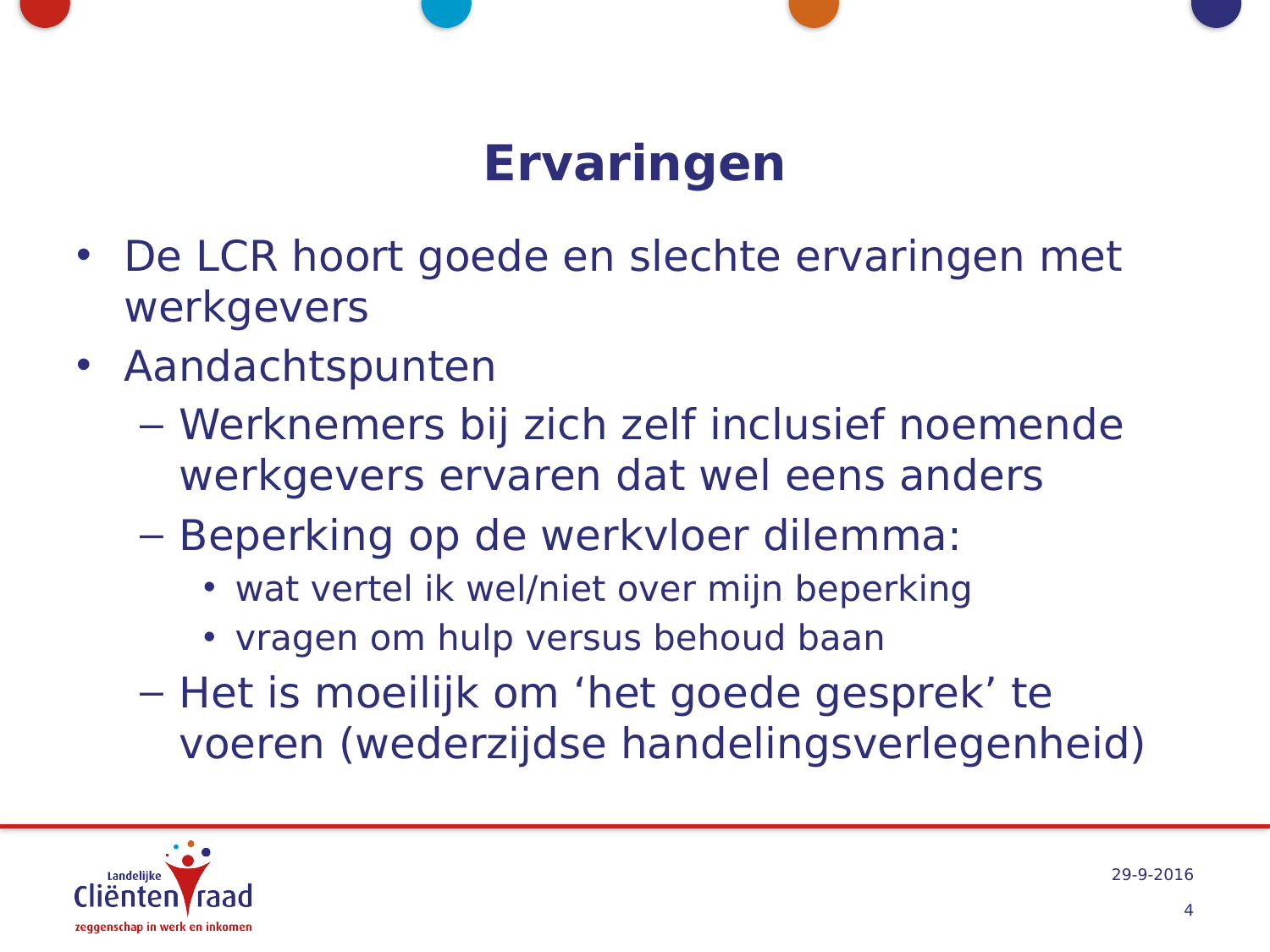

# Ervaringen
De LCR hoort goede en slechte ervaringen met werkgevers
Aandachtspunten
Werknemers bij zich zelf inclusief noemende werkgevers ervaren dat wel eens anders
Beperking op de werkvloer dilemma:
wat vertel ik wel/niet over mijn beperking
vragen om hulp versus behoud baan
Het is moeilijk om ‘het goede gesprek’ te voeren (wederzijdse handelingsverlegenheid)